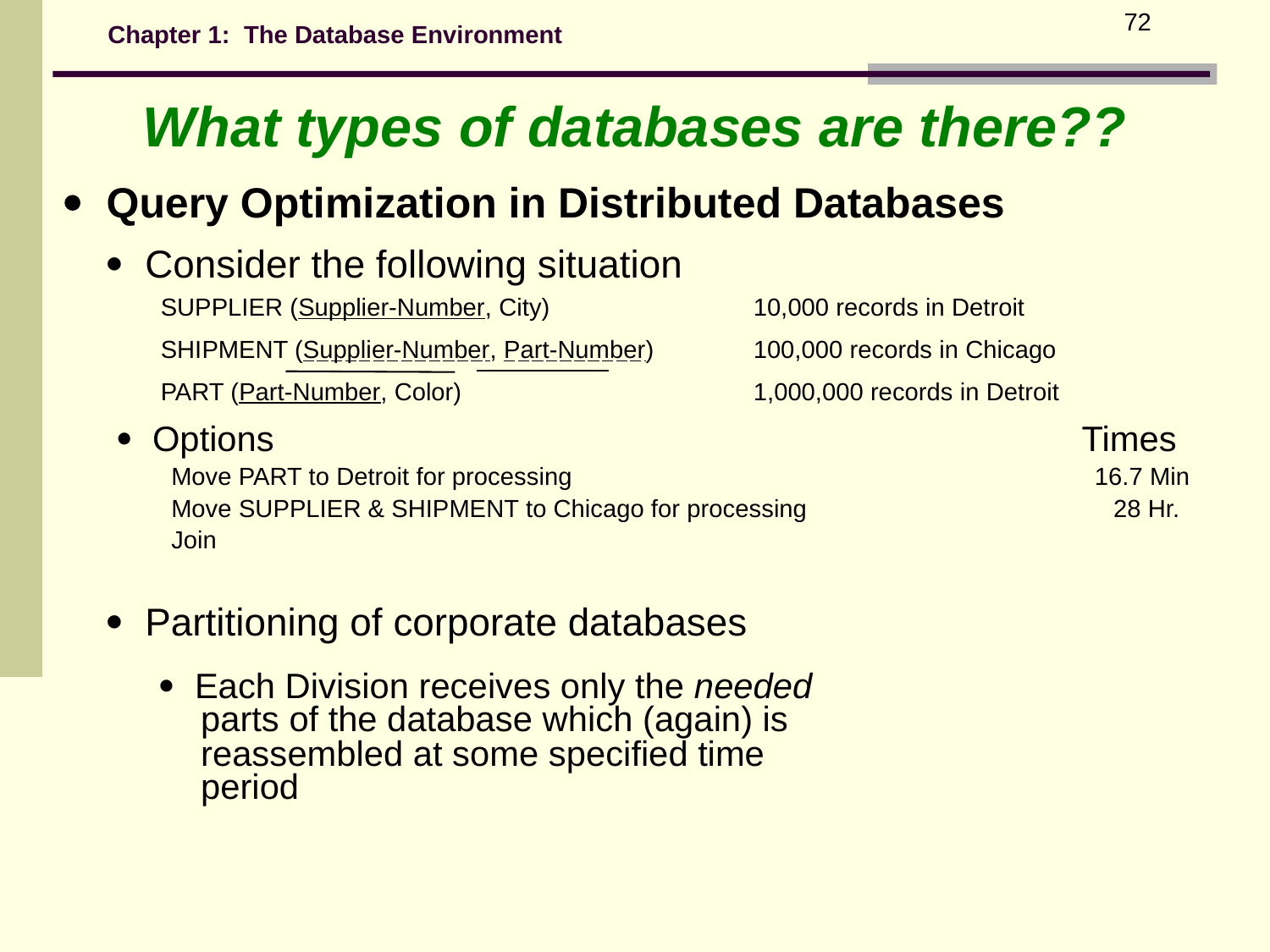

72
Chapter 1:  The Database Environment
What types of databases are there??
•  Query Optimization in Distributed Databases
•  Consider the following situation
SUPPLIER (Supplier-Number, City)
10,000 records in Detroit
SHIPMENT (Supplier-Number, Part-Number)
100,000 records in Chicago
PART (Part-Number, Color)
1,000,000 records in Detroit
•  Options                                                                                   Times
Move PART to Detroit for processing                                                                           16.7 Min
Move Supplier & Shipment to Chicago for processing                                            28 Hr.
Join
•  Partitioning of corporate databases
•  Each Division receives only the needed parts of the database which (again) is reassembled at some specified time period